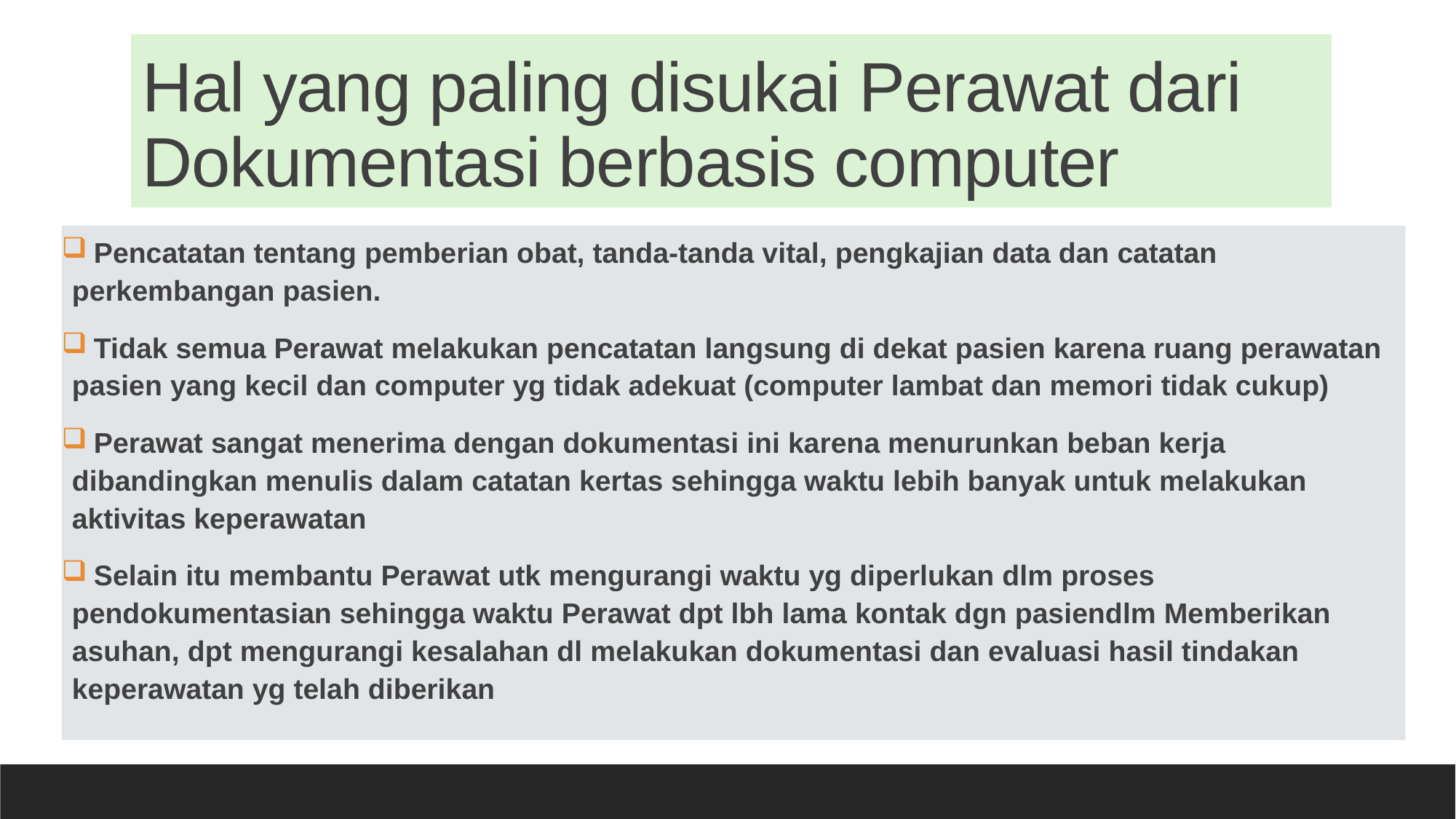

# Hal yang paling disukai Perawat dari Dokumentasi berbasis computer
 Pencatatan tentang pemberian obat, tanda-tanda vital, pengkajian data dan catatan perkembangan pasien.
 Tidak semua Perawat melakukan pencatatan langsung di dekat pasien karena ruang perawatan pasien yang kecil dan computer yg tidak adekuat (computer lambat dan memori tidak cukup)
 Perawat sangat menerima dengan dokumentasi ini karena menurunkan beban kerja dibandingkan menulis dalam catatan kertas sehingga waktu lebih banyak untuk melakukan aktivitas keperawatan
 Selain itu membantu Perawat utk mengurangi waktu yg diperlukan dlm proses pendokumentasian sehingga waktu Perawat dpt lbh lama kontak dgn pasiendlm Memberikan asuhan, dpt mengurangi kesalahan dl melakukan dokumentasi dan evaluasi hasil tindakan keperawatan yg telah diberikan